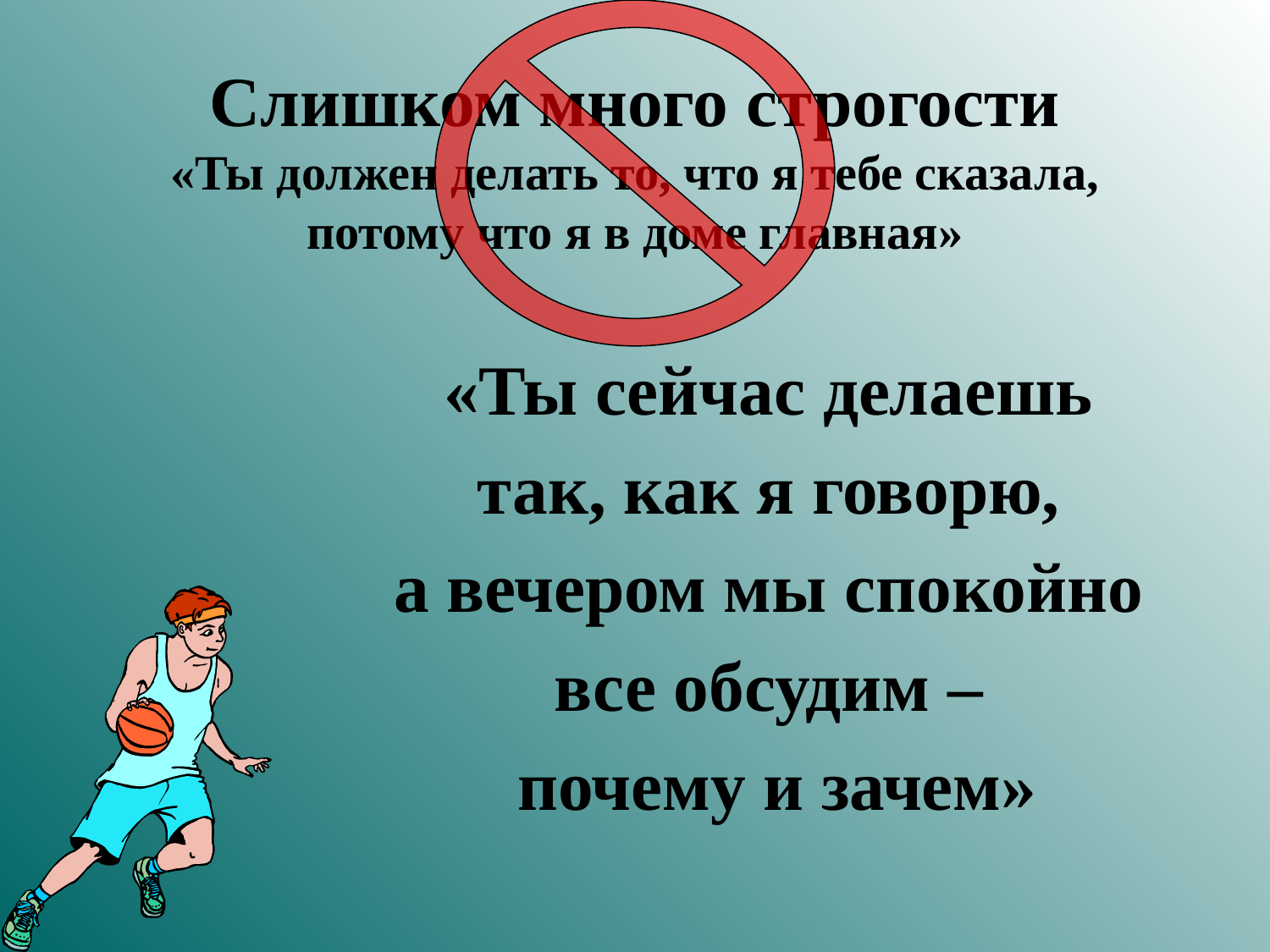

# Слишком много строгости «Ты должен делать то, что я тебе сказала, потому что я в доме главная»

«Ты сейчас делаешь
так, как я говорю,
а вечером мы спокойно
все обсудим –
почему и зачем»